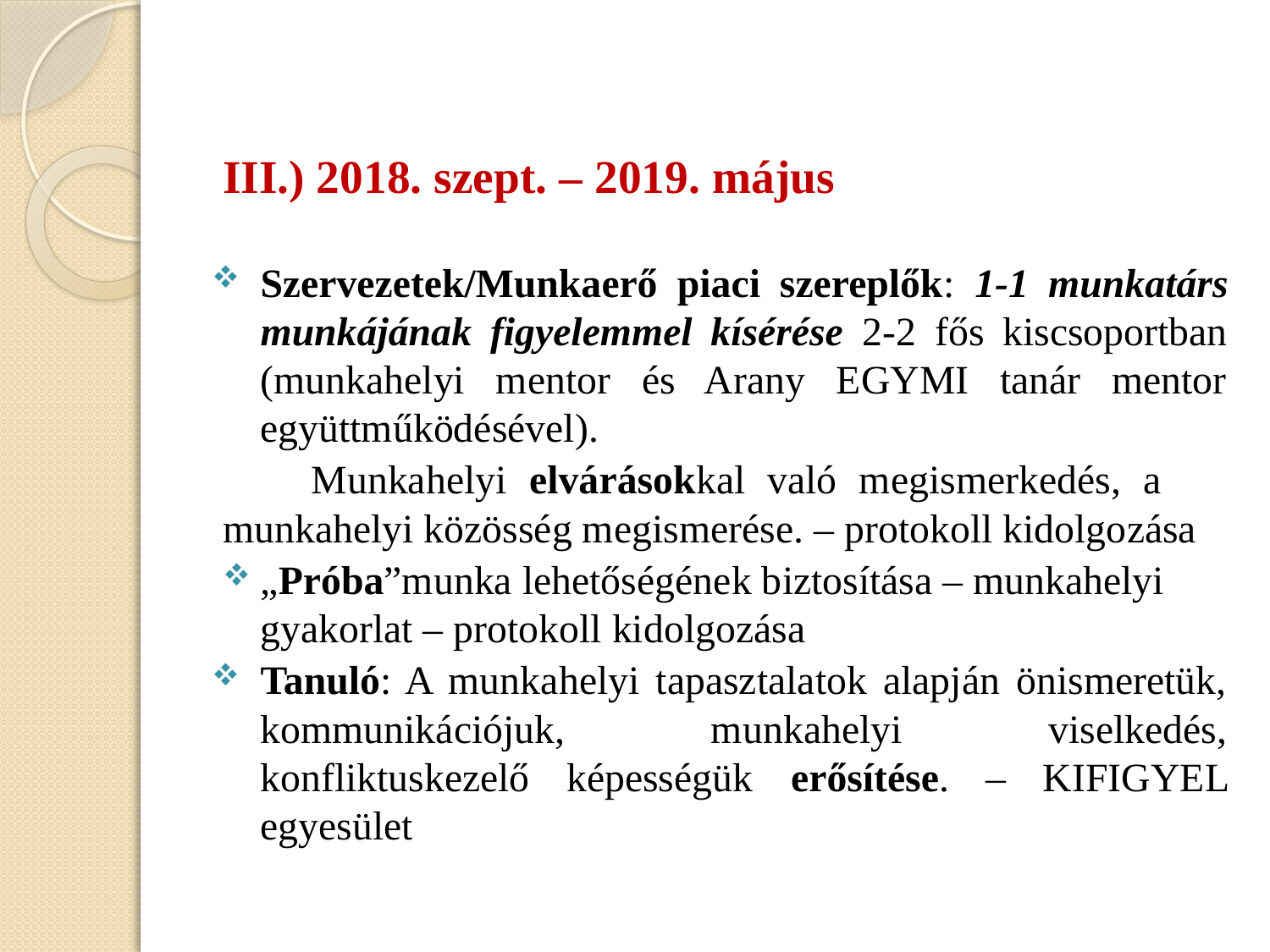

#

III.) 2018. szept. – 2019. május

Szervezetek/Munkaerő piaci szereplők: 1-1 munkatárs munkájának figyelemmel kísérése 2-2 fős kiscsoportban (munkahelyi mentor és Arany EGYMI tanár mentor együttműködésével).
    Munkahelyi elvárásokkal való megismerkedés, a    munkahelyi közösség megismerése. – protokoll kidolgozása
„Próba”munka lehetőségének biztosítása – munkahelyi gyakorlat – protokoll kidolgozása
Tanuló: A munkahelyi tapasztalatok alapján önismeretük, kommunikációjuk, munkahelyi viselkedés, konfliktuskezelő képességük erősítése. – KIFIGYEL egyesület